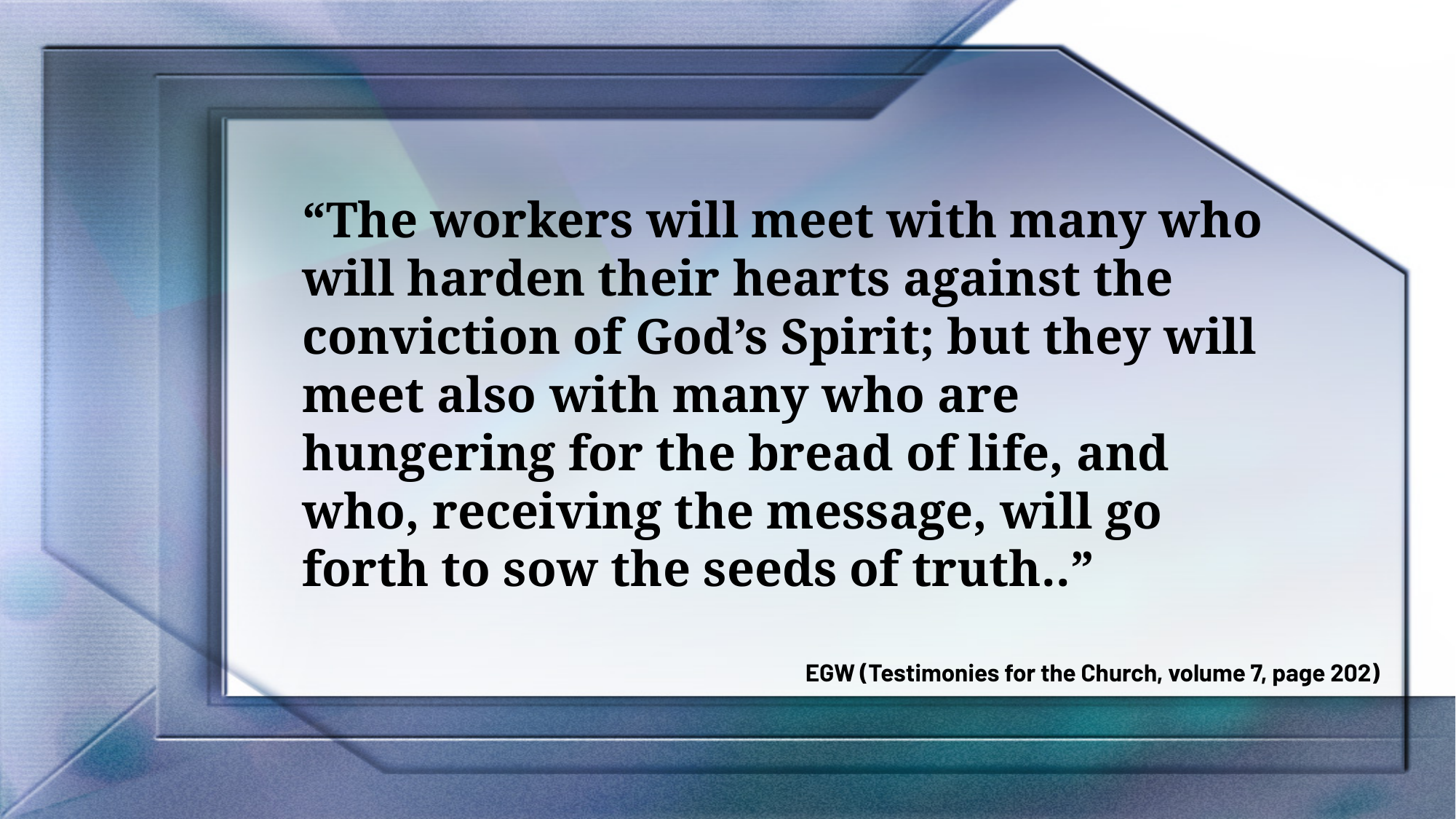

“The workers will meet with many who will harden their hearts against the conviction of God’s Spirit; but they will meet also with many who are hungering for the bread of life, and who, receiving the message, will go forth to sow the seeds of truth..”
EGW (Testimonies for the Church, volume 7, page 202)